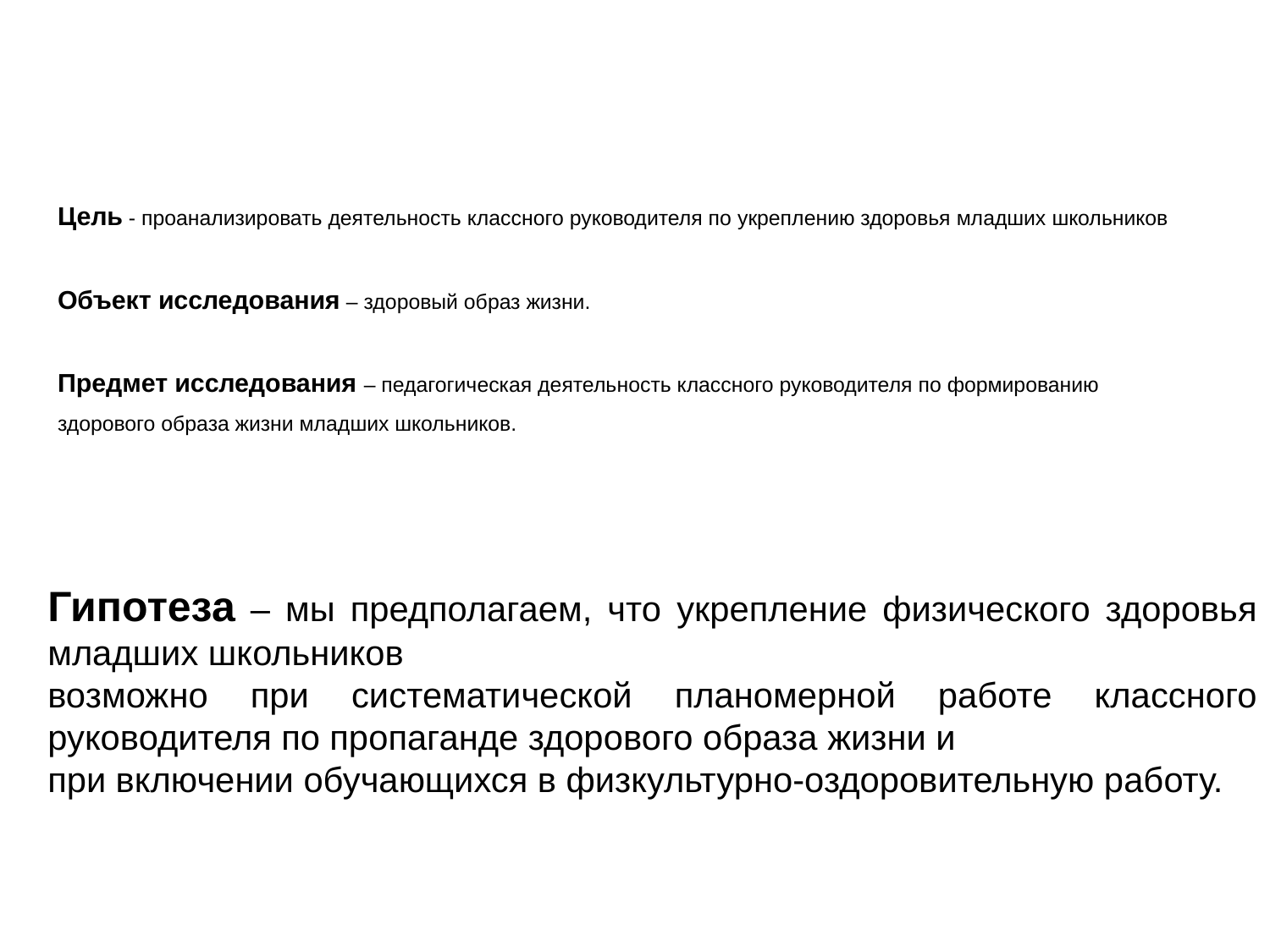

# Цель - проанализировать деятельность классного руководителя по укреплению здоровья младших школьников Объект исследования – здоровый образ жизни. Предмет исследования – педагогическая деятельность классного руководителя по формированию здорового образа жизни младших школьников.
Гипотеза – мы предполагаем, что укрепление физического здоровья младших школьников
возможно при систематической планомерной работе классного руководителя по пропаганде здорового образа жизни и
при включении обучающихся в физкультурно-оздоровительную работу.